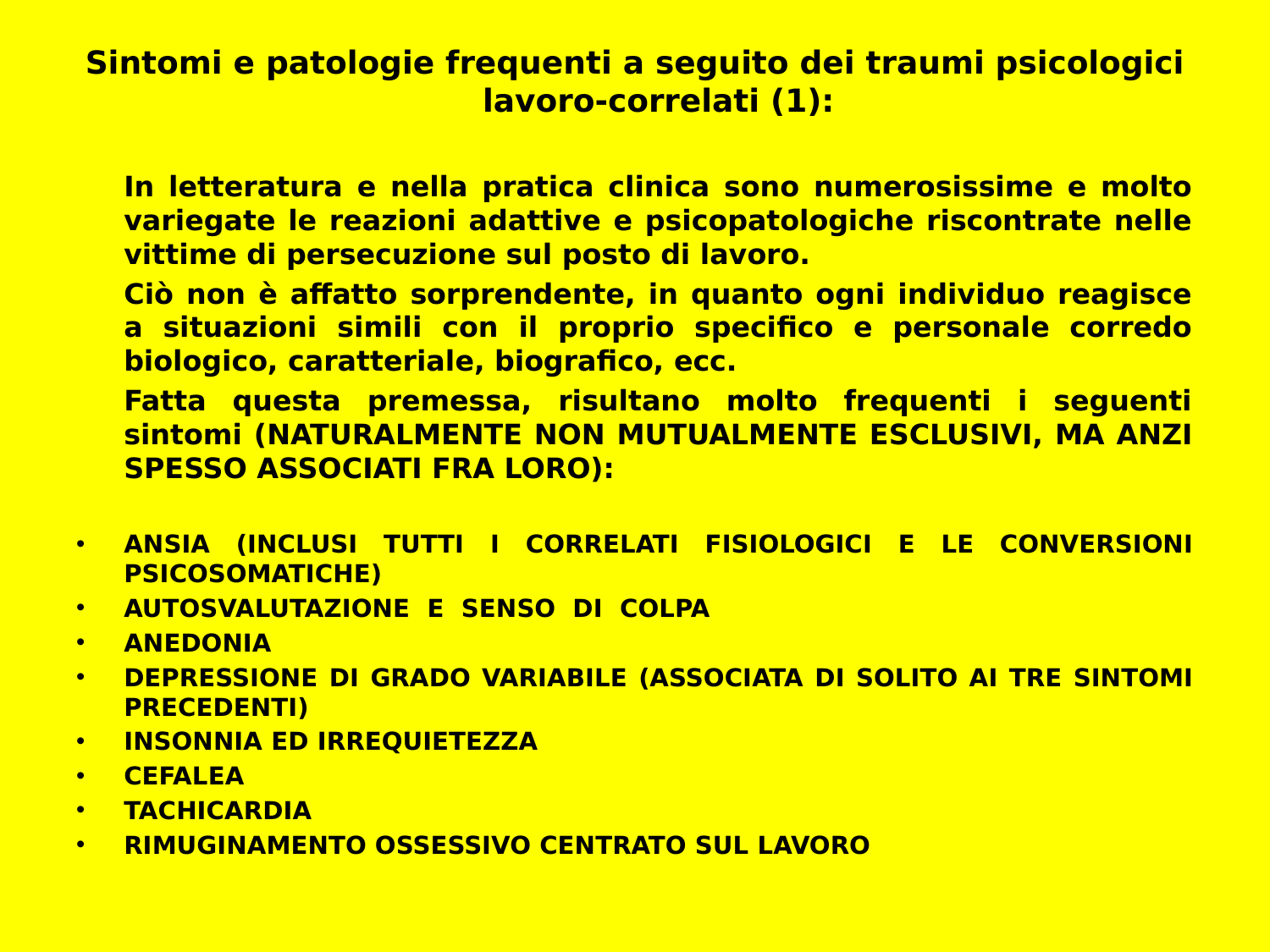

Sintomi e patologie frequenti a seguito dei traumi psicologici lavoro-correlati (1):

	In letteratura e nella pratica clinica sono numerosissime e molto variegate le reazioni adattive e psicopatologiche riscontrate nelle vittime di persecuzione sul posto di lavoro.
	Ciò non è affatto sorprendente, in quanto ogni individuo reagisce a situazioni simili con il proprio specifico e personale corredo biologico, caratteriale, biografico, ecc.
	Fatta questa premessa, risultano molto frequenti i seguenti sintomi (NATURALMENTE NON MUTUALMENTE ESCLUSIVI, MA ANZI SPESSO ASSOCIATI FRA LORO):

ANSIA (INCLUSI TUTTI I CORRELATI FISIOLOGICI E LE CONVERSIONI PSICOSOMATICHE)
AUTOSVALUTAZIONE  E  SENSO  DI  COLPA
ANEDONIA
DEPRESSIONE DI GRADO VARIABILE (ASSOCIATA DI SOLITO AI TRE SINTOMI PRECEDENTI)
INSONNIA ED IRREQUIETEZZA
CEFALEA
TACHICARDIA
RIMUGINAMENTO OSSESSIVO CENTRATO SUL LAVORO